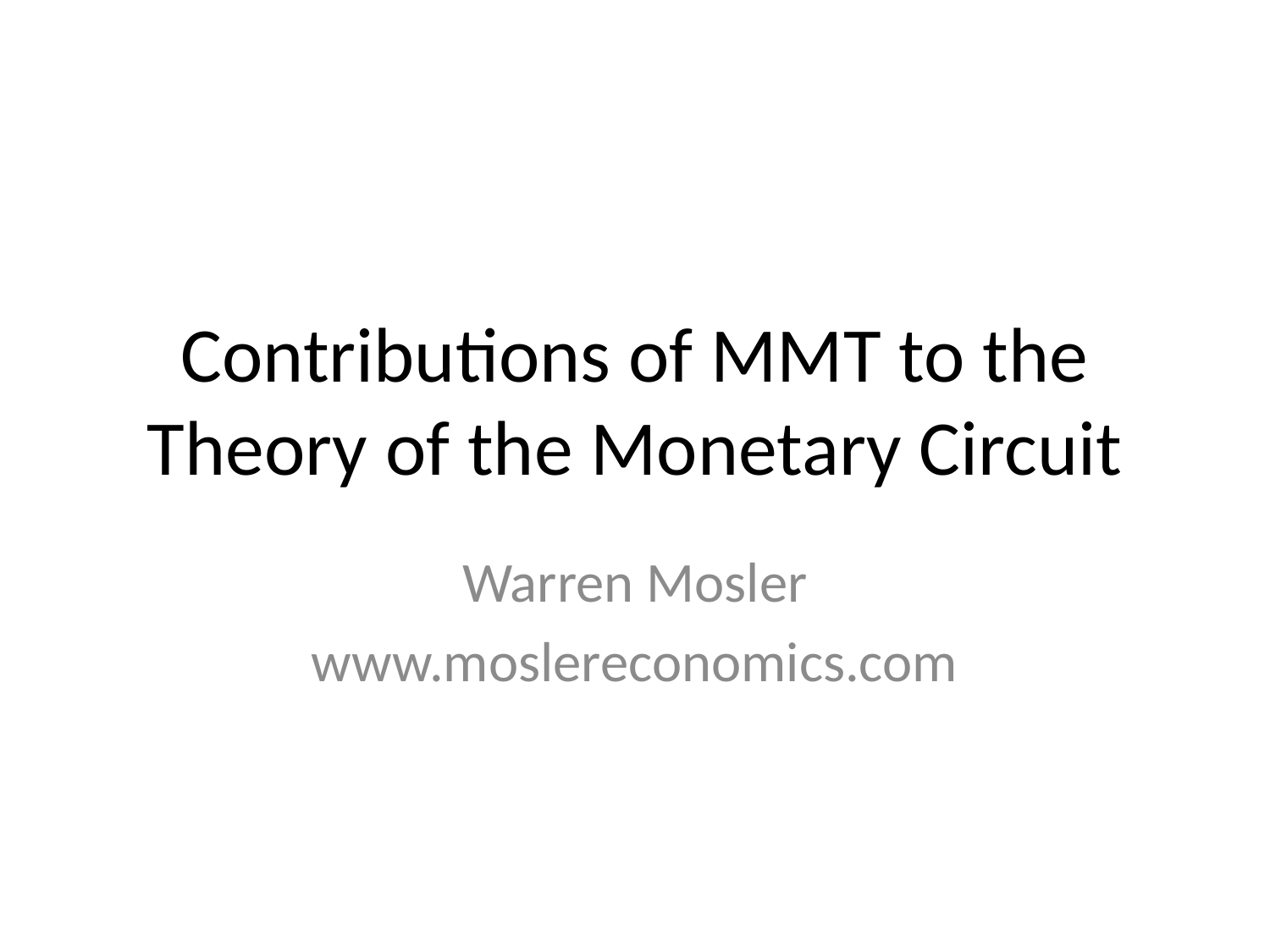

# Contributions of MMT to the Theory of the Monetary Circuit
Warren Mosler
www.moslereconomics.com